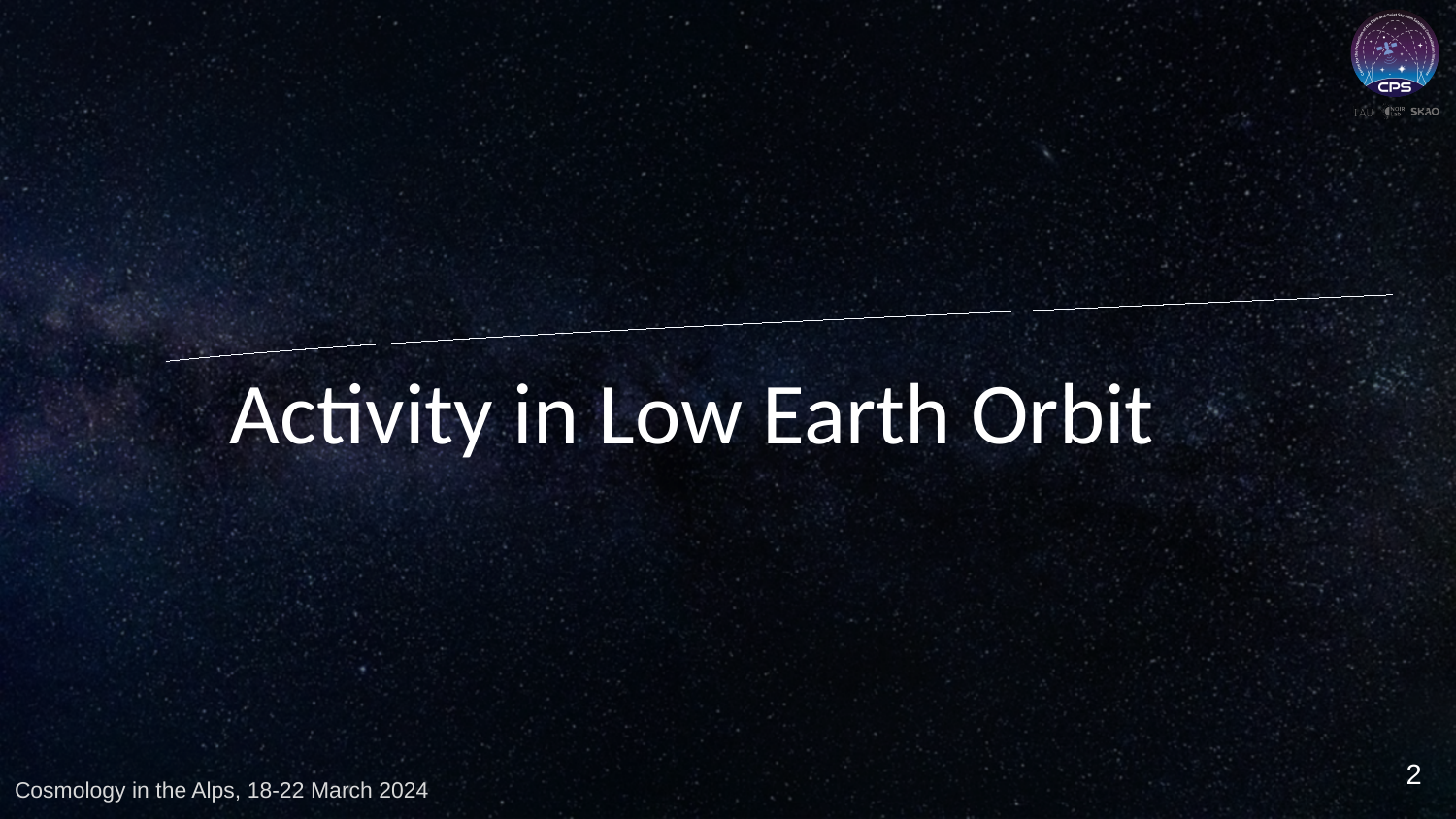

# Activity in Low Earth Orbit
2